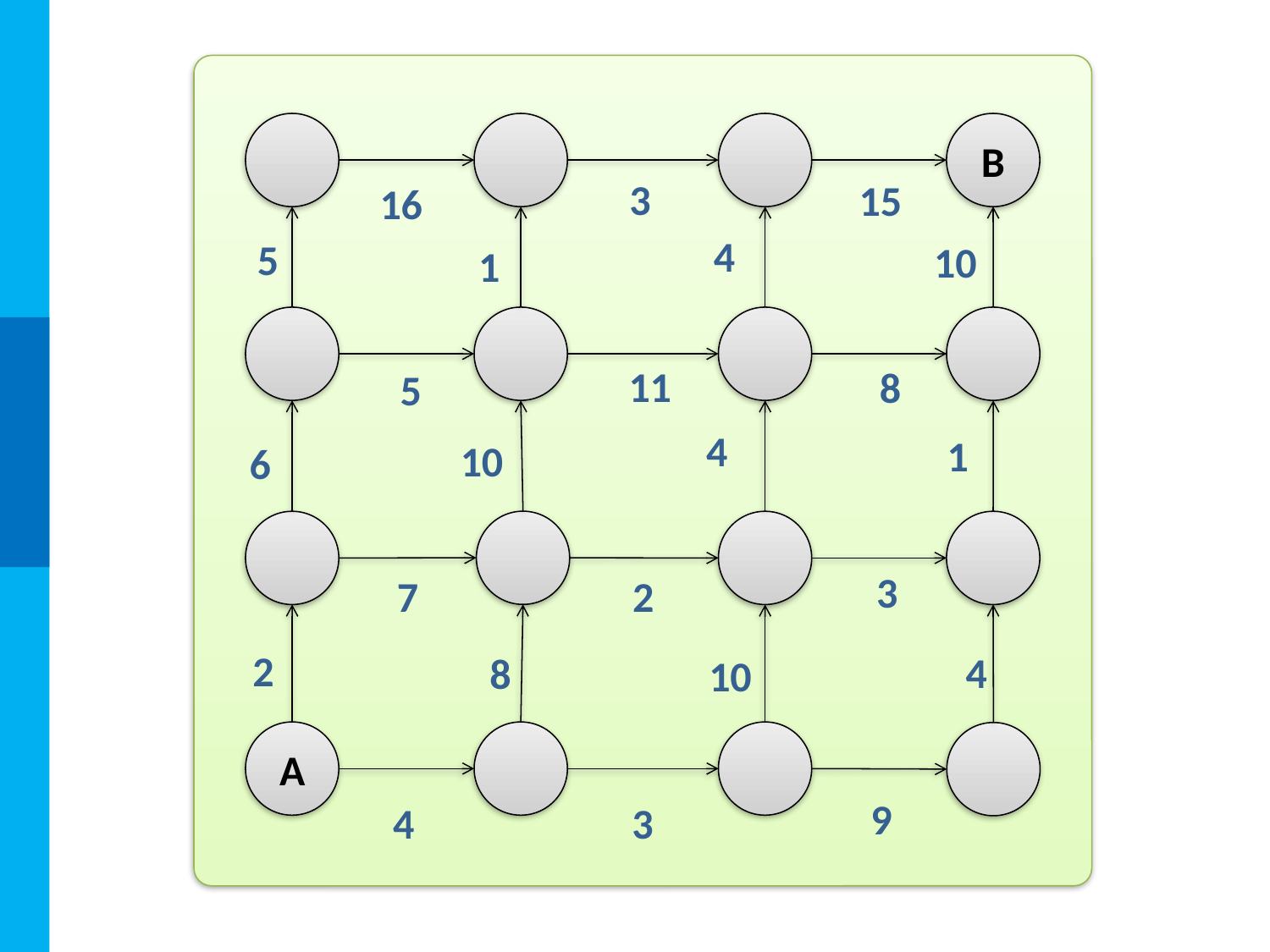

#

B

A

3
15
16
4
5
10
1
11
8
5
4
1
10
6
3
2
7
4
8
2
10
9
4
3